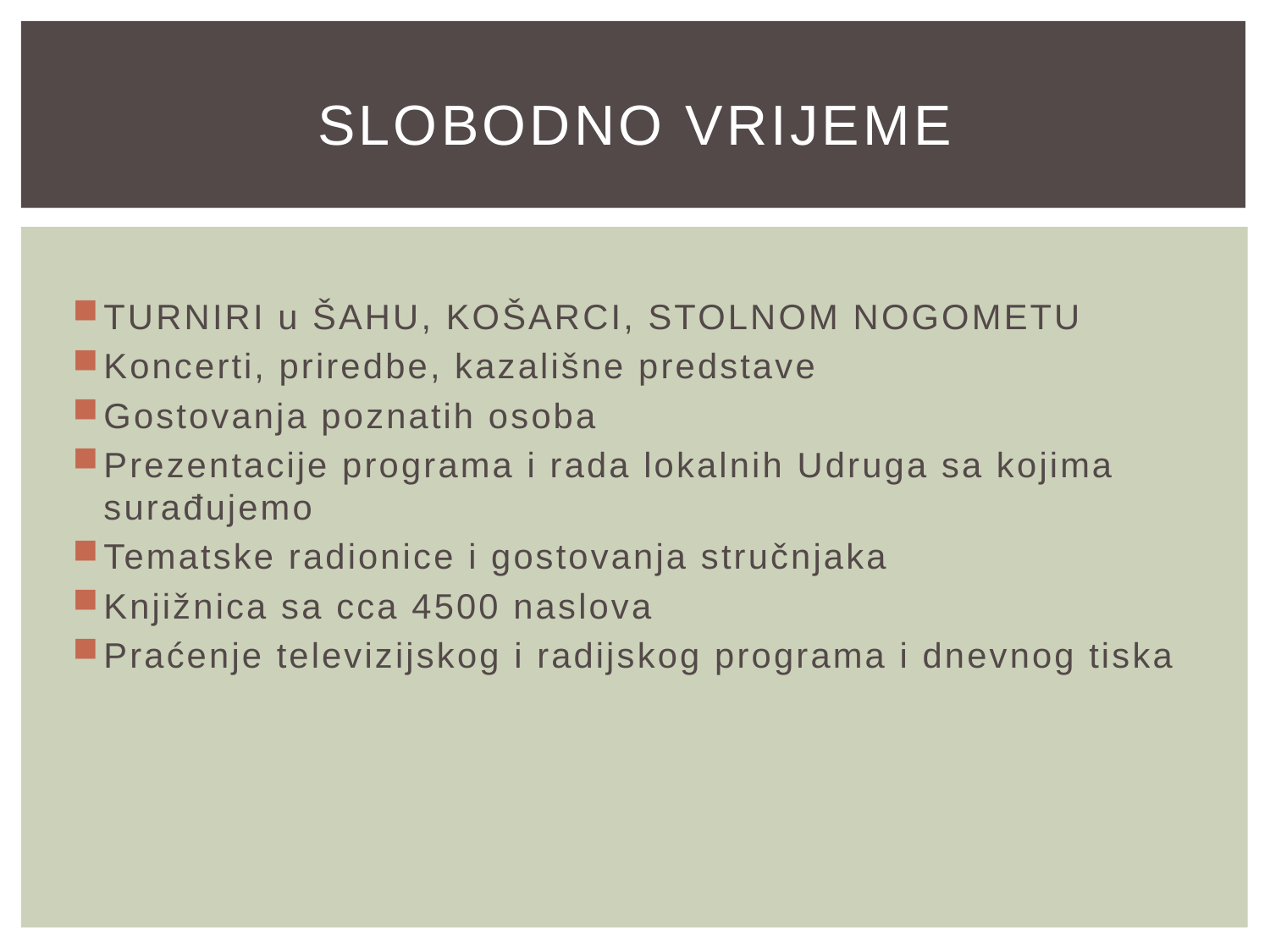

# Slobodno vrijeme

TURNIRI u ŠAHU, KOŠARCI, STOLNOM NOGOMETU
Koncerti, priredbe, kazališne predstave
Gostovanja poznatih osoba
Prezentacije programa i rada lokalnih Udruga sa kojima surađujemo
Tematske radionice i gostovanja stručnjaka
Knjižnica sa cca 4500 naslova
Praćenje televizijskog i radijskog programa i dnevnog tiska